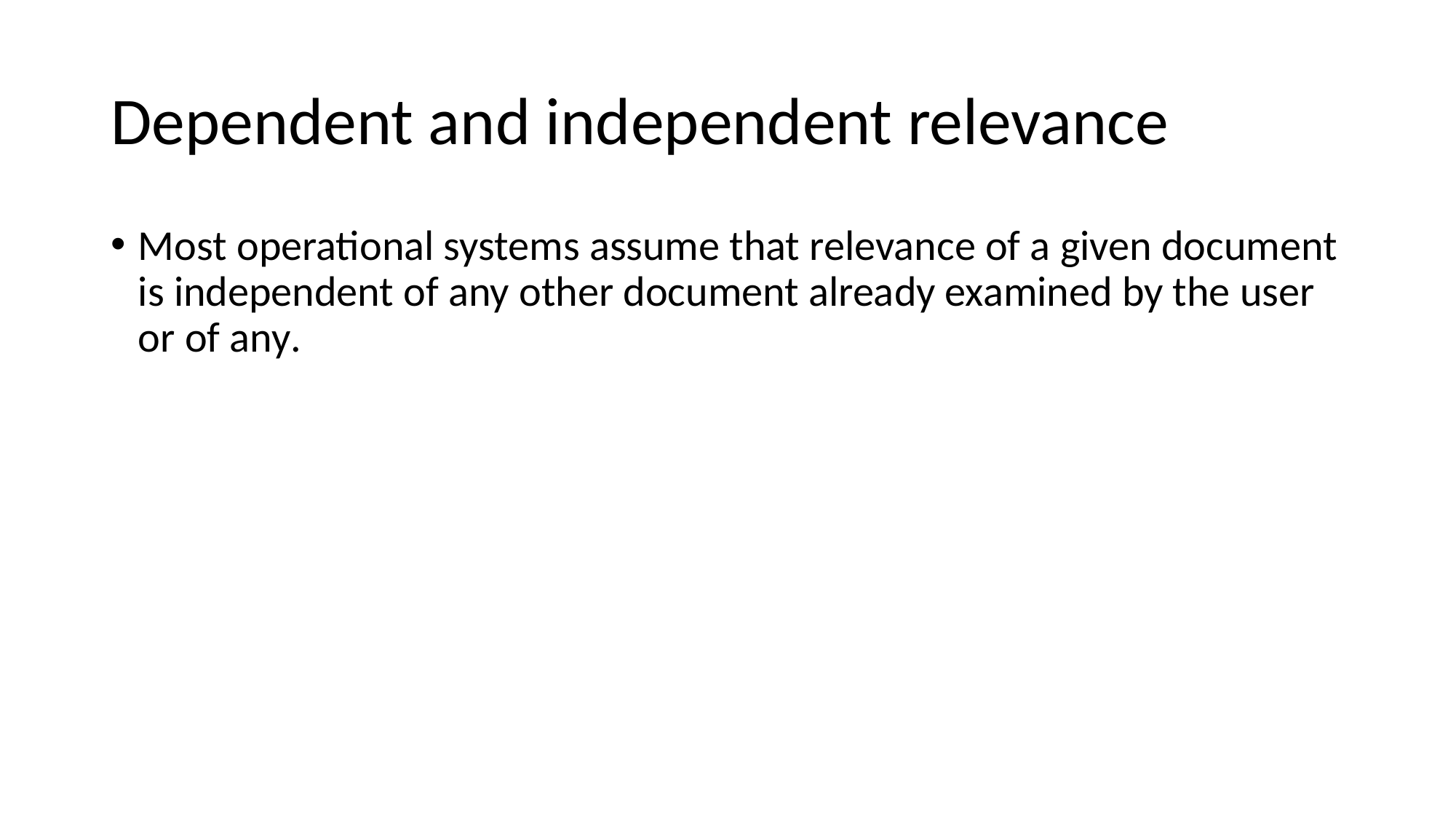

# Dependent and independent relevance
Most operational systems assume that relevance of a given document is independent of any other document already examined by the user or of any.